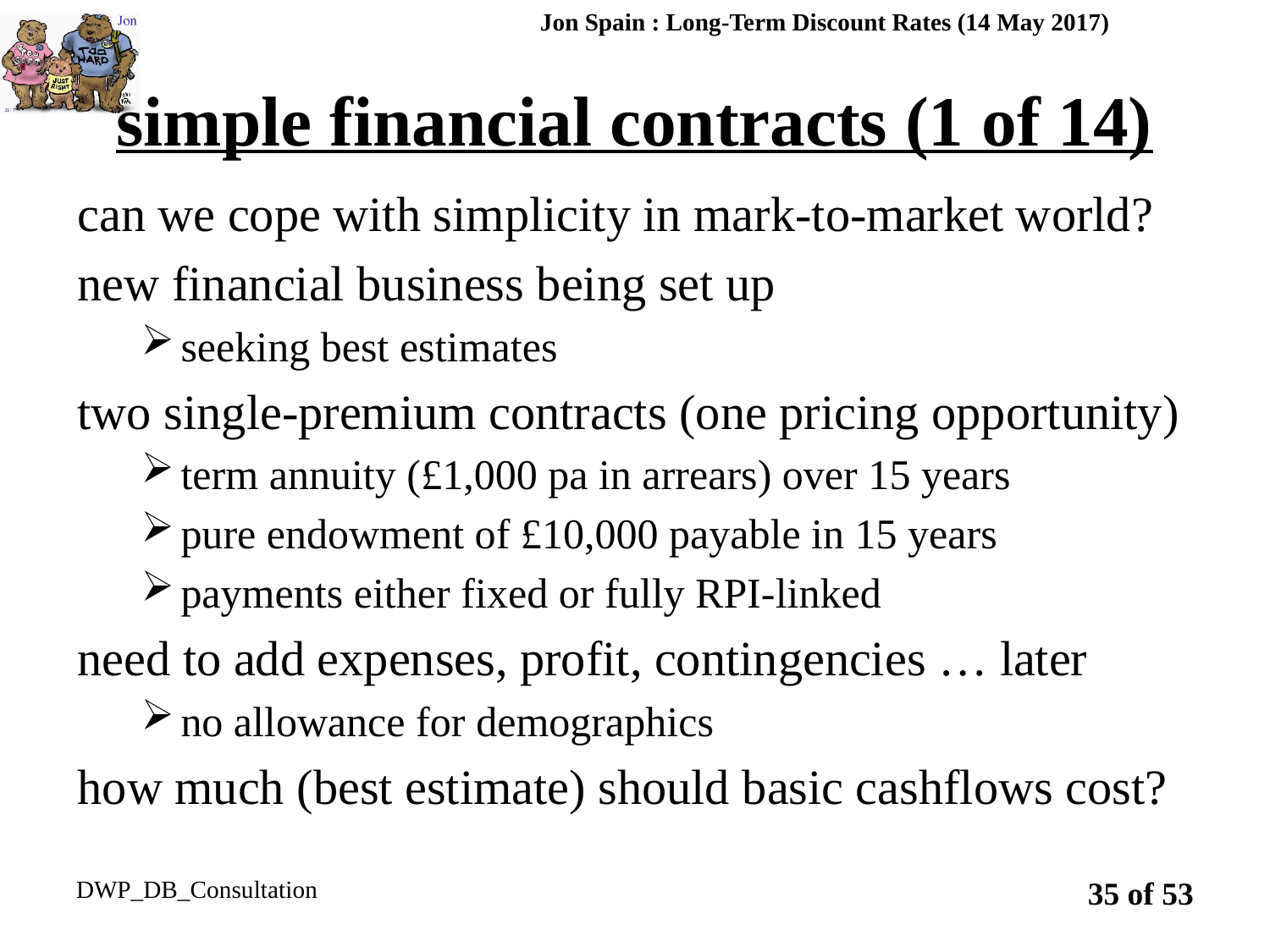

Jon Spain : Long-Term Discount Rates (14 May 2017)
# simple financial contracts (1 of 14)
can we cope with simplicity in mark-to-market world?
new financial business being set up
seeking best estimates
two single-premium contracts (one pricing opportunity)
term annuity (£1,000 pa in arrears) over 15 years
pure endowment of £10,000 payable in 15 years
payments either fixed or fully RPI-linked
need to add expenses, profit, contingencies … later
no allowance for demographics
how much (best estimate) should basic cashflows cost?

DWP_DB_Consultation
35 of 53